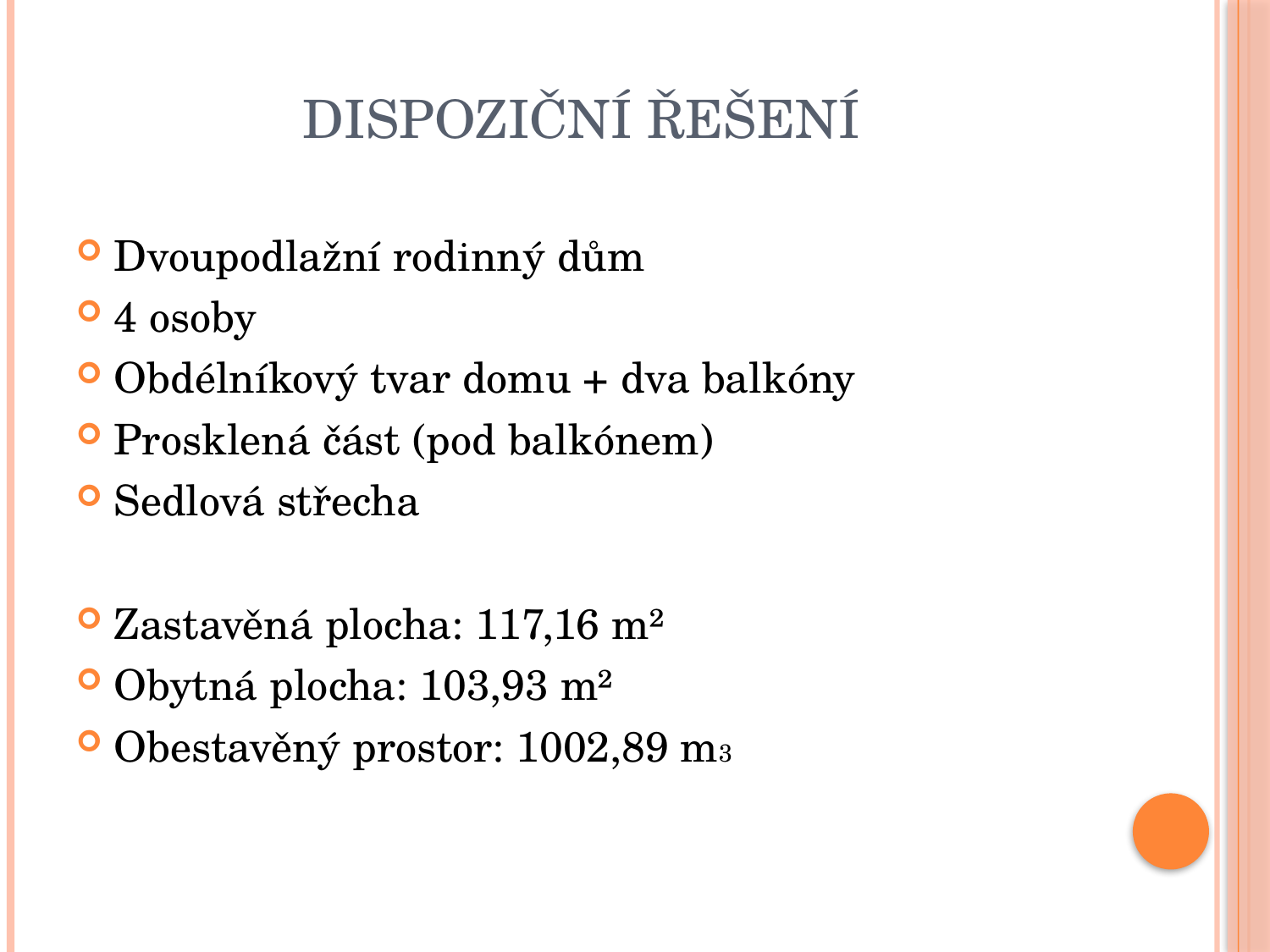

# Dispoziční řešení
Dvoupodlažní rodinný dům
4 osoby
Obdélníkový tvar domu + dva balkóny
Prosklená část (pod balkónem)
Sedlová střecha

Zastavěná plocha: 117,16 m²
Obytná plocha: 103,93 m²
Obestavěný prostor: 1002,89 m3